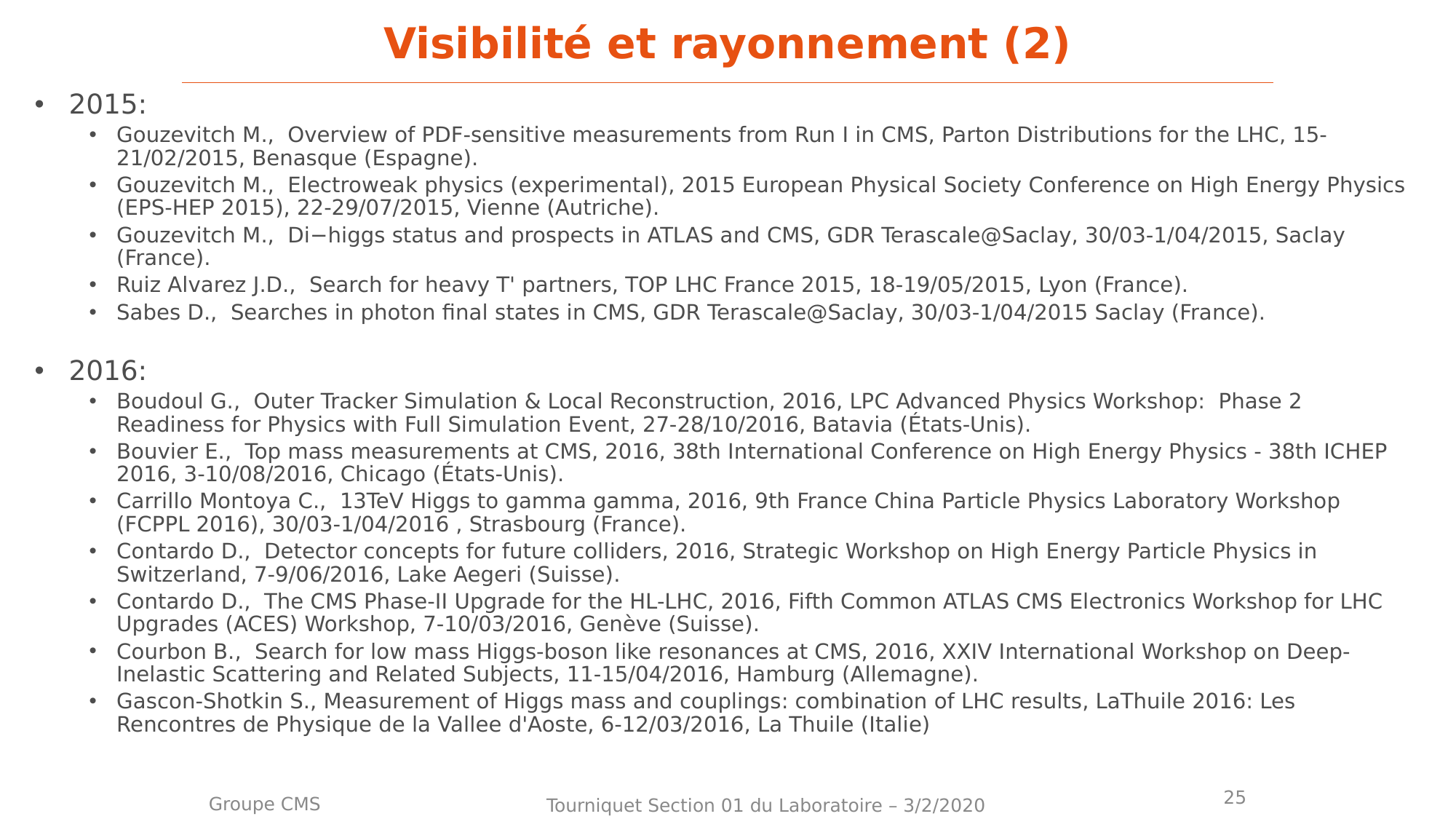

Visibilité et rayonnement (2)
2015:
Gouzevitch M.,  Overview of PDF-sensitive measurements from Run I in CMS, Parton Distributions for the LHC, 15-21/02/2015, Benasque (Espagne).
Gouzevitch M.,  Electroweak physics (experimental), 2015 European Physical Society Conference on High Energy Physics (EPS-HEP 2015), 22-29/07/2015, Vienne (Autriche).
Gouzevitch M.,  Di−higgs status and prospects in ATLAS and CMS, GDR Terascale@Saclay, 30/03-1/04/2015, Saclay (France).
Ruiz Alvarez J.D.,  Search for heavy T' partners, TOP LHC France 2015, 18-19/05/2015, Lyon (France).
Sabes D.,  Searches in photon final states in CMS, GDR Terascale@Saclay, 30/03-1/04/2015 Saclay (France).

2016:
Boudoul G.,  Outer Tracker Simulation & Local Reconstruction, 2016, LPC Advanced Physics Workshop:  Phase 2 Readiness for Physics with Full Simulation Event, 27-28/10/2016, Batavia (États-Unis).
Bouvier E.,  Top mass measurements at CMS, 2016, 38th International Conference on High Energy Physics - 38th ICHEP 2016, 3-10/08/2016, Chicago (États-Unis).
Carrillo Montoya C.,  13TeV Higgs to gamma gamma, 2016, 9th France China Particle Physics Laboratory Workshop (FCPPL 2016), 30/03-1/04/2016 , Strasbourg (France).
Contardo D.,  Detector concepts for future colliders, 2016, Strategic Workshop on High Energy Particle Physics in Switzerland, 7-9/06/2016, Lake Aegeri (Suisse).
Contardo D.,  The CMS Phase-II Upgrade for the HL-LHC, 2016, Fifth Common ATLAS CMS Electronics Workshop for LHC Upgrades (ACES) Workshop, 7-10/03/2016, Genève (Suisse).
Courbon B.,  Search for low mass Higgs-boson like resonances at CMS, 2016, XXIV International Workshop on Deep-Inelastic Scattering and Related Subjects, 11-15/04/2016, Hamburg (Allemagne).
Gascon-Shotkin S., Measurement of Higgs mass and couplings: combination of LHC results, LaThuile 2016: Les Rencontres de Physique de la Vallee d'Aoste, 6-12/03/2016, La Thuile (Italie)

25
Groupe CMS
Tourniquet Section 01 du Laboratoire – 3/2/2020